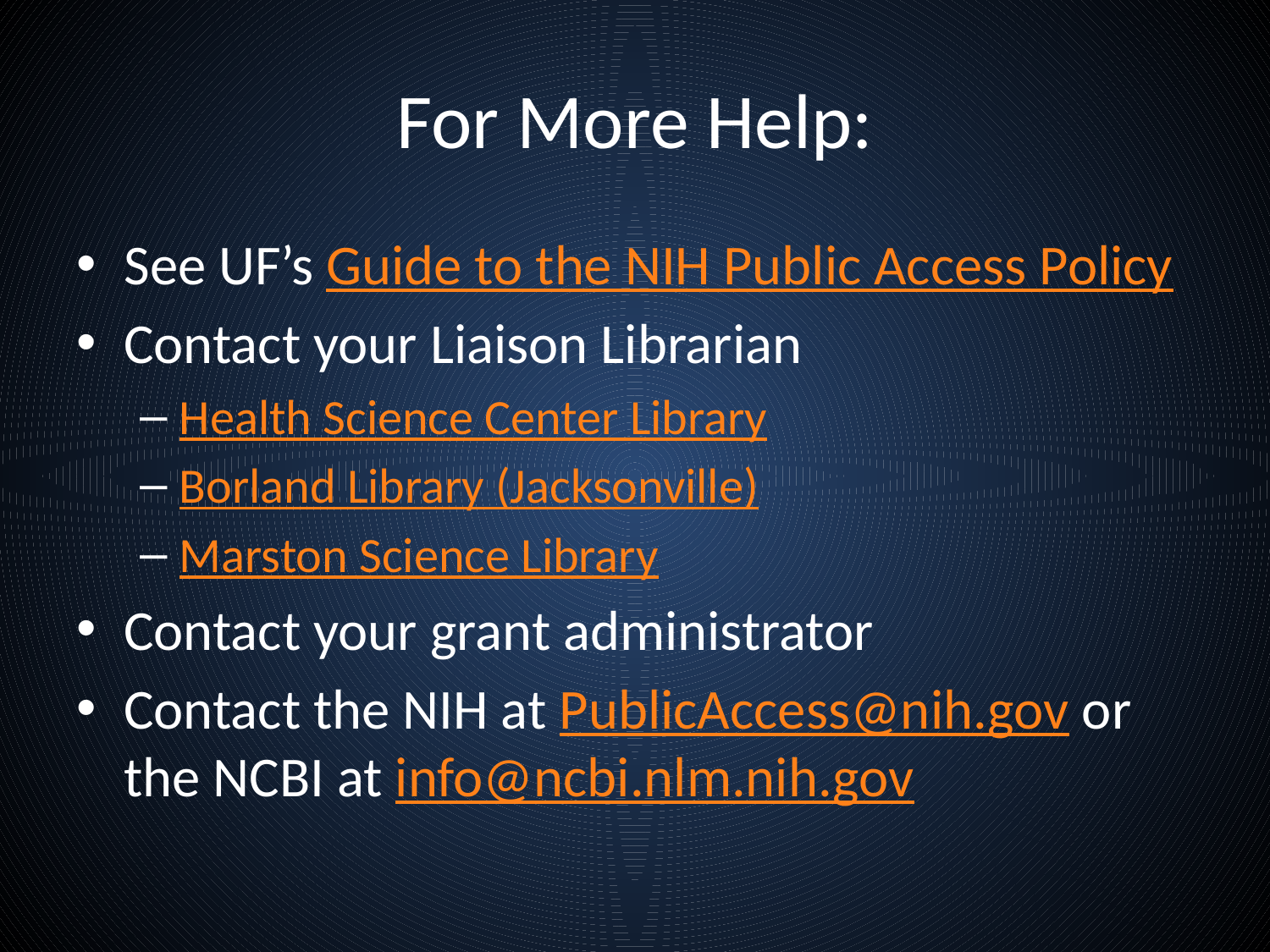

# For More Help:
See UF’s Guide to the NIH Public Access Policy
Contact your Liaison Librarian
Health Science Center Library
Borland Library (Jacksonville)
Marston Science Library
Contact your grant administrator
Contact the NIH at PublicAccess@nih.gov or the NCBI at info@ncbi.nlm.nih.gov